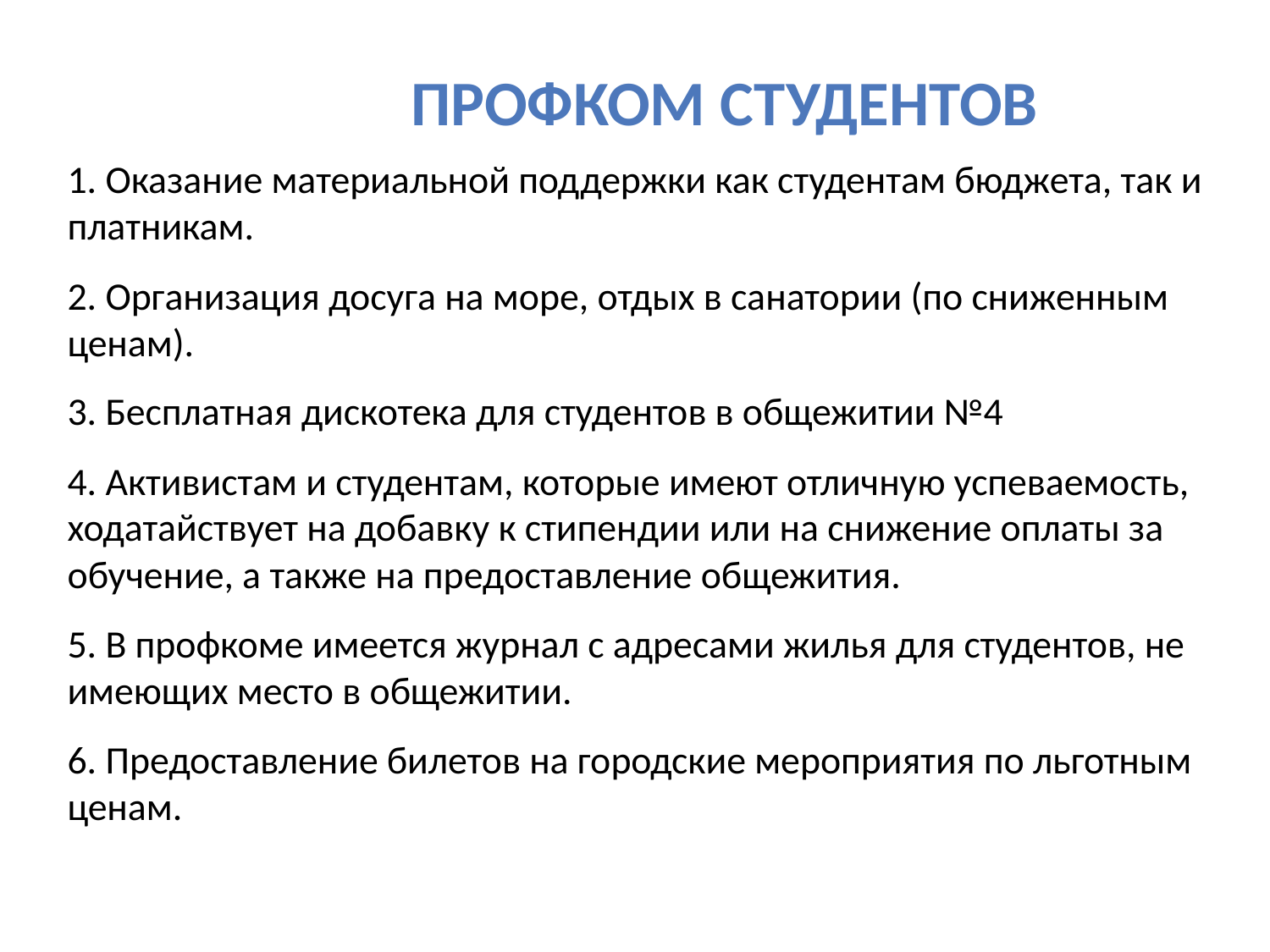

Профком студентов
1. Оказание материальной поддержки как студентам бюджета, так и платникам.

2. Организация досуга на море, отдых в санатории (по сниженным ценам).

3. Бесплатная дискотека для студентов в общежитии №4

4. Активистам и студентам, которые имеют отличную успеваемость, ходатайствует на добавку к стипендии или на снижение оплаты за обучение, а также на предоставление общежития.

5. В профкоме имеется журнал с адресами жилья для студентов, не имеющих место в общежитии.

6. Предоставление билетов на городские мероприятия по льготным ценам.